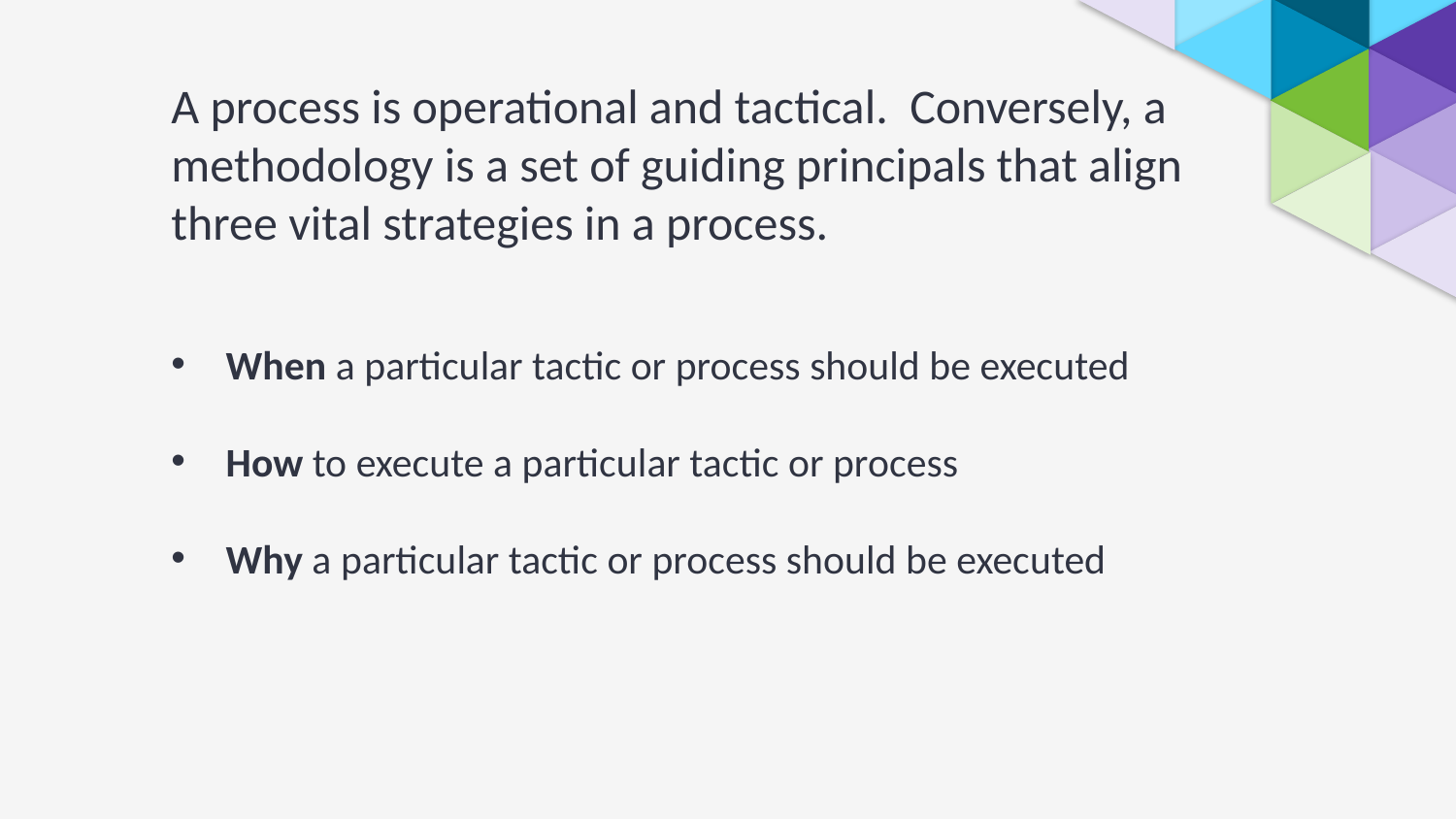

A process is operational and tactical.  Conversely, a methodology is a set of guiding principals that align three vital strategies in a process.
When a particular tactic or process should be executed

How to execute a particular tactic or process

Why a particular tactic or process should be executed